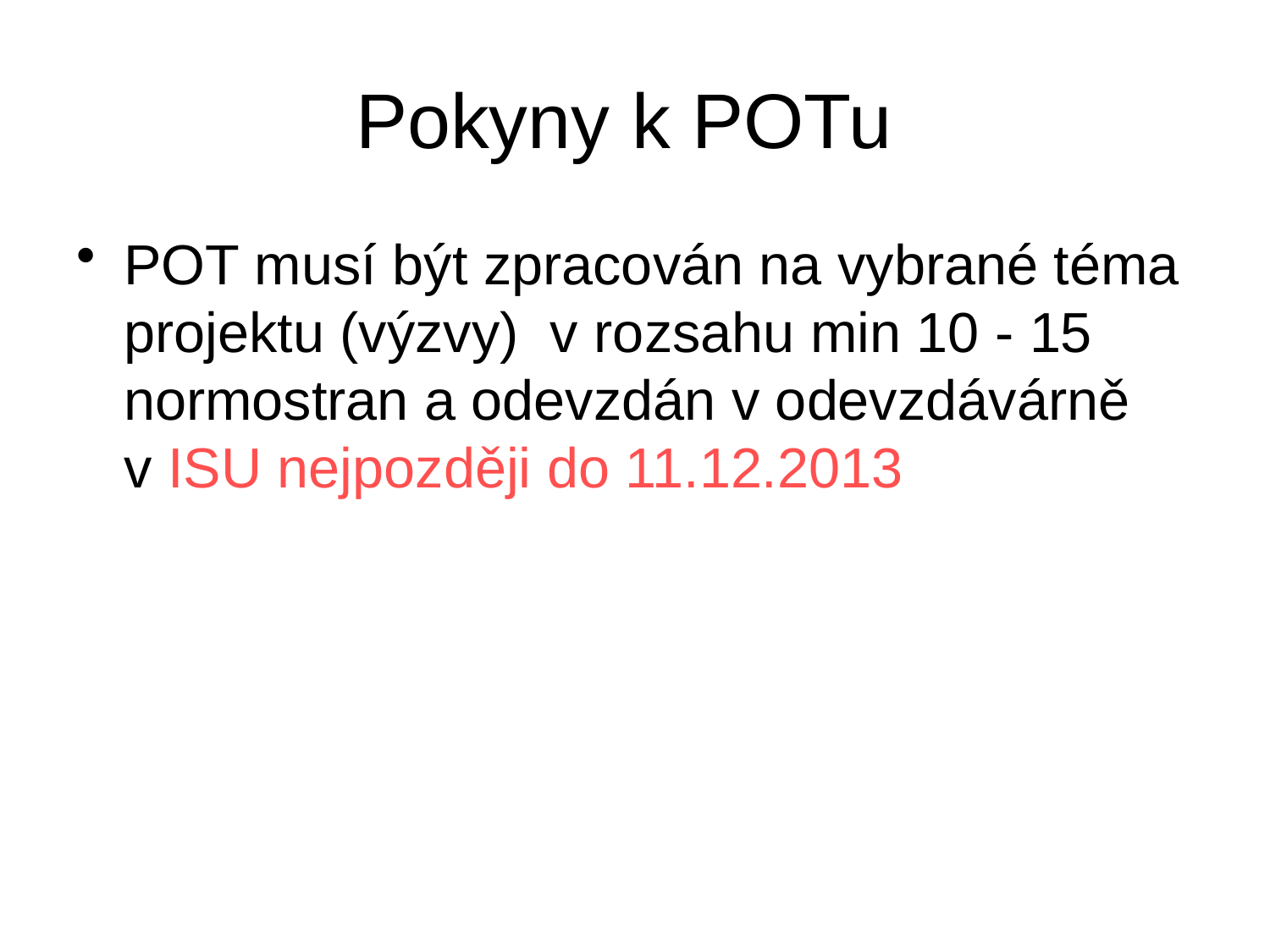

# Pokyny k POTu
POT musí být zpracován na vybrané téma projektu (výzvy)  v rozsahu min 10 - 15 normostran a odevzdán v odevzdávárně v ISU nejpozději do 11.12.2013